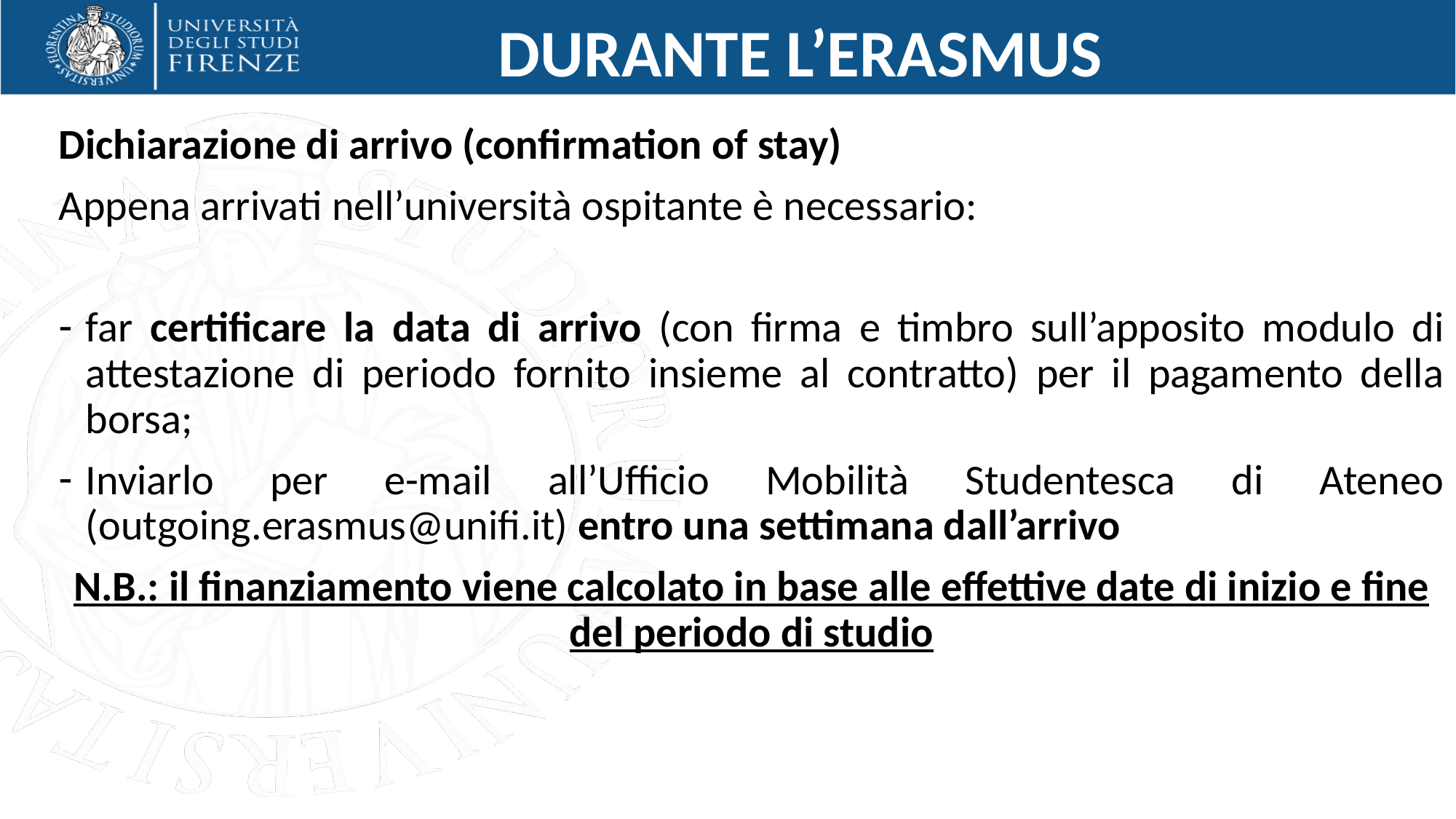

DURANTE L’ERASMUS
Dichiarazione di arrivo (confirmation of stay)
Appena arrivati nell’università ospitante è necessario:

far certificare la data di arrivo (con firma e timbro sull’apposito modulo di attestazione di periodo fornito insieme al contratto) per il pagamento della borsa;
Inviarlo per e-mail all’Ufficio Mobilità Studentesca di Ateneo (outgoing.erasmus@unifi.it) entro una settimana dall’arrivo
N.B.: il finanziamento viene calcolato in base alle effettive date di inizio e fine del periodo di studio